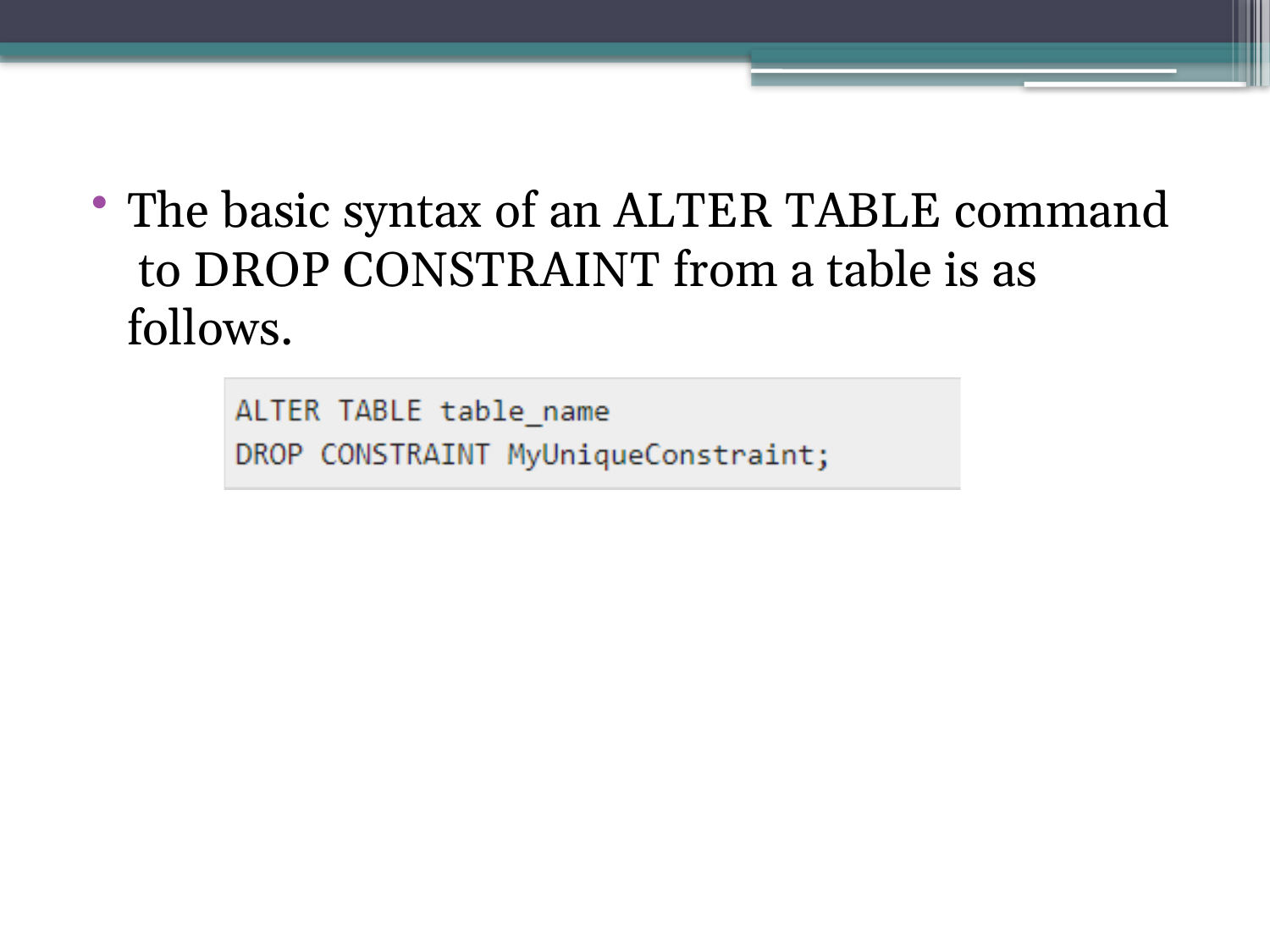

The basic syntax of an ALTER TABLE command  to DROP CONSTRAINT from a table is as  follows.